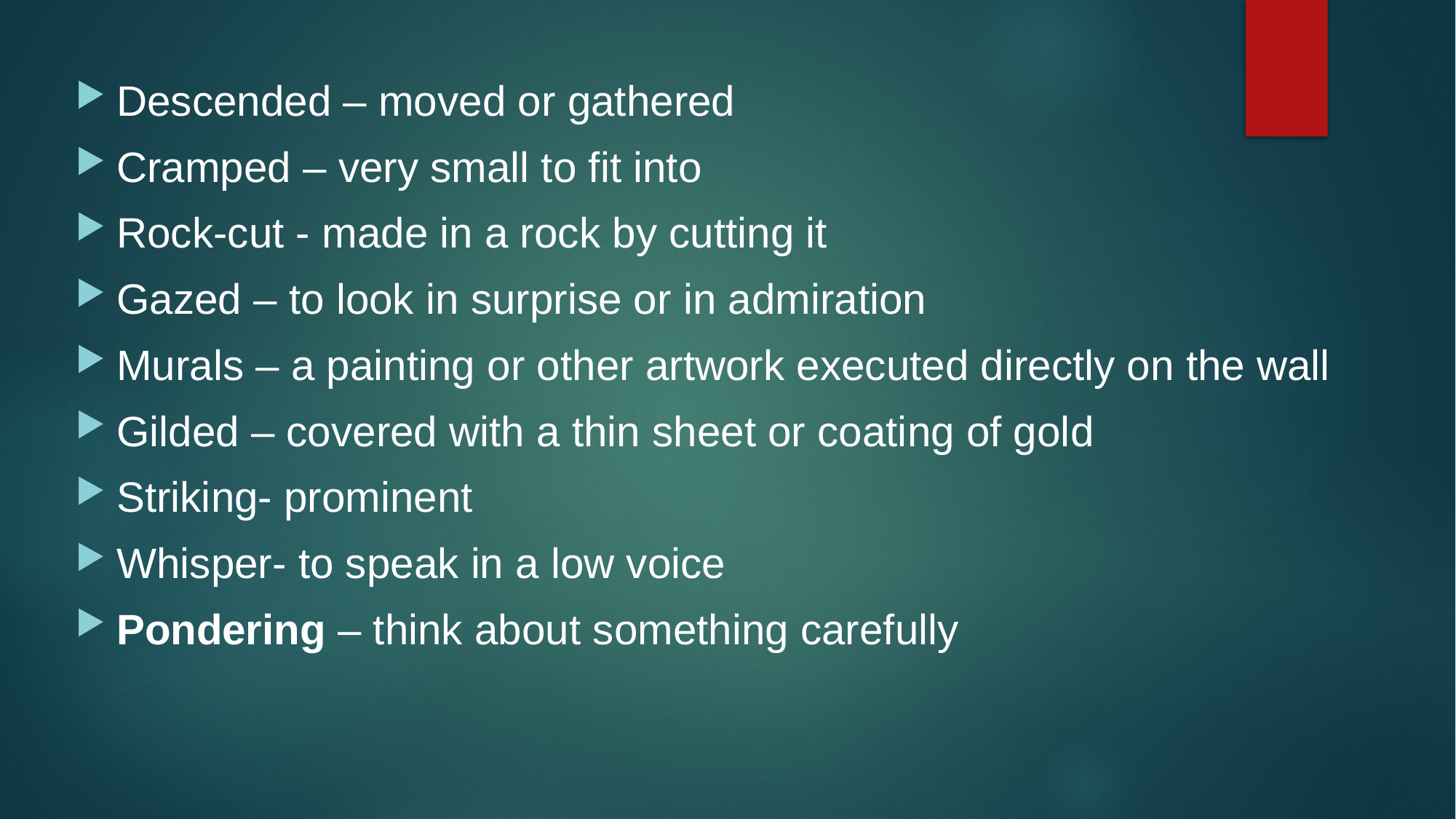

Descended – moved or gathered
Cramped – very small to fit into
Rock-cut - made in a rock by cutting it
Gazed – to look in surprise or in admiration
Murals – a painting or other artwork executed directly on the wall
Gilded – covered with a thin sheet or coating of gold
Striking- prominent
Whisper- to speak in a low voice
Pondering – think about something carefully